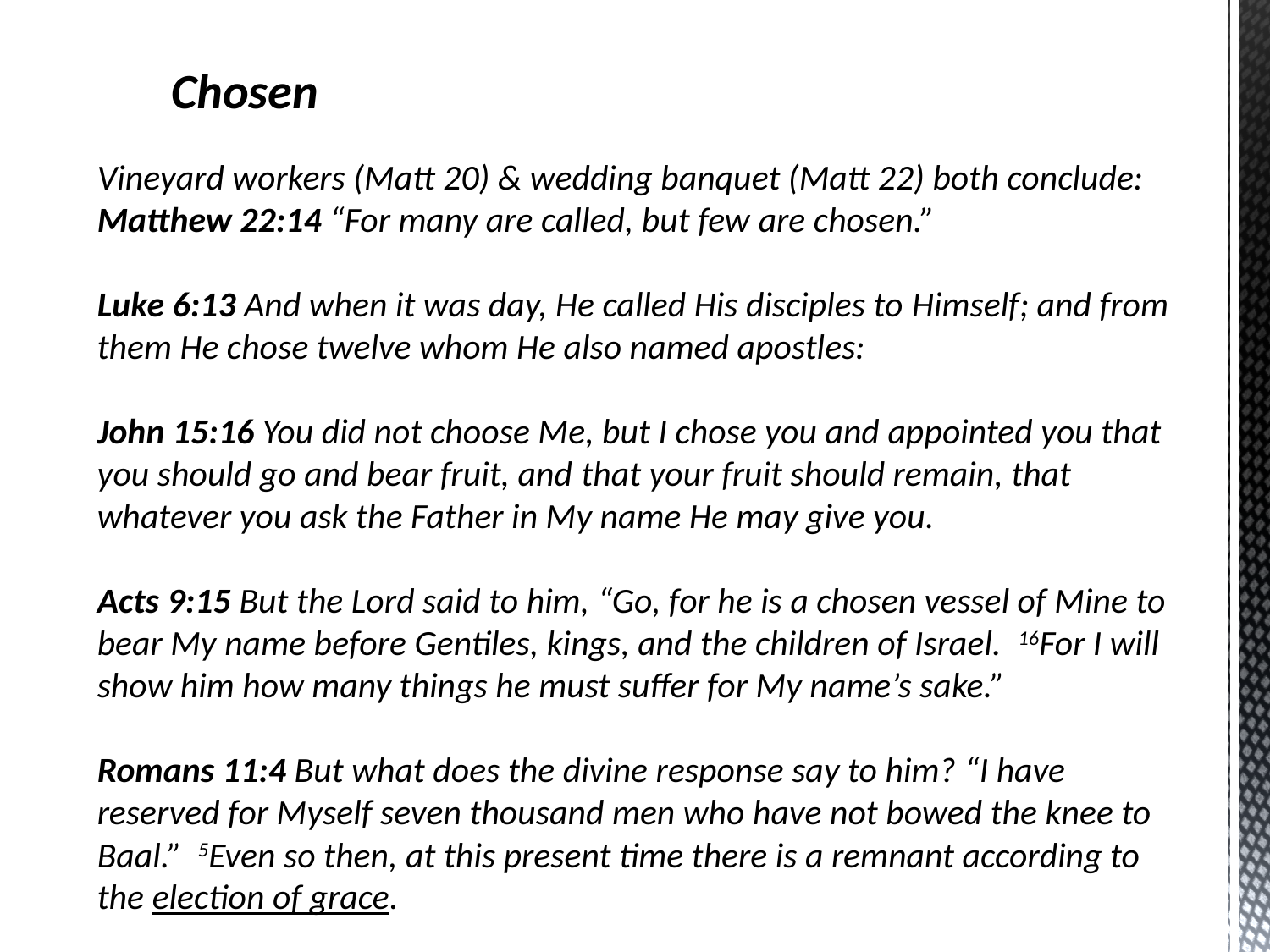

Chosen
Vineyard workers (Matt 20) & wedding banquet (Matt 22) both conclude:
Matthew 22:14 “For many are called, but few are chosen.”
Luke 6:13 And when it was day, He called His disciples to Himself; and from them He chose twelve whom He also named apostles:
John 15:16 You did not choose Me, but I chose you and appointed you that you should go and bear fruit, and that your fruit should remain, that whatever you ask the Father in My name He may give you.
Acts 9:15 But the Lord said to him, “Go, for he is a chosen vessel of Mine to bear My name before Gentiles, kings, and the children of Israel.  16For I will show him how many things he must suffer for My name’s sake.”
Romans 11:4 But what does the divine response say to him? “I have reserved for Myself seven thousand men who have not bowed the knee to Baal.”  5Even so then, at this present time there is a remnant according to the election of grace.